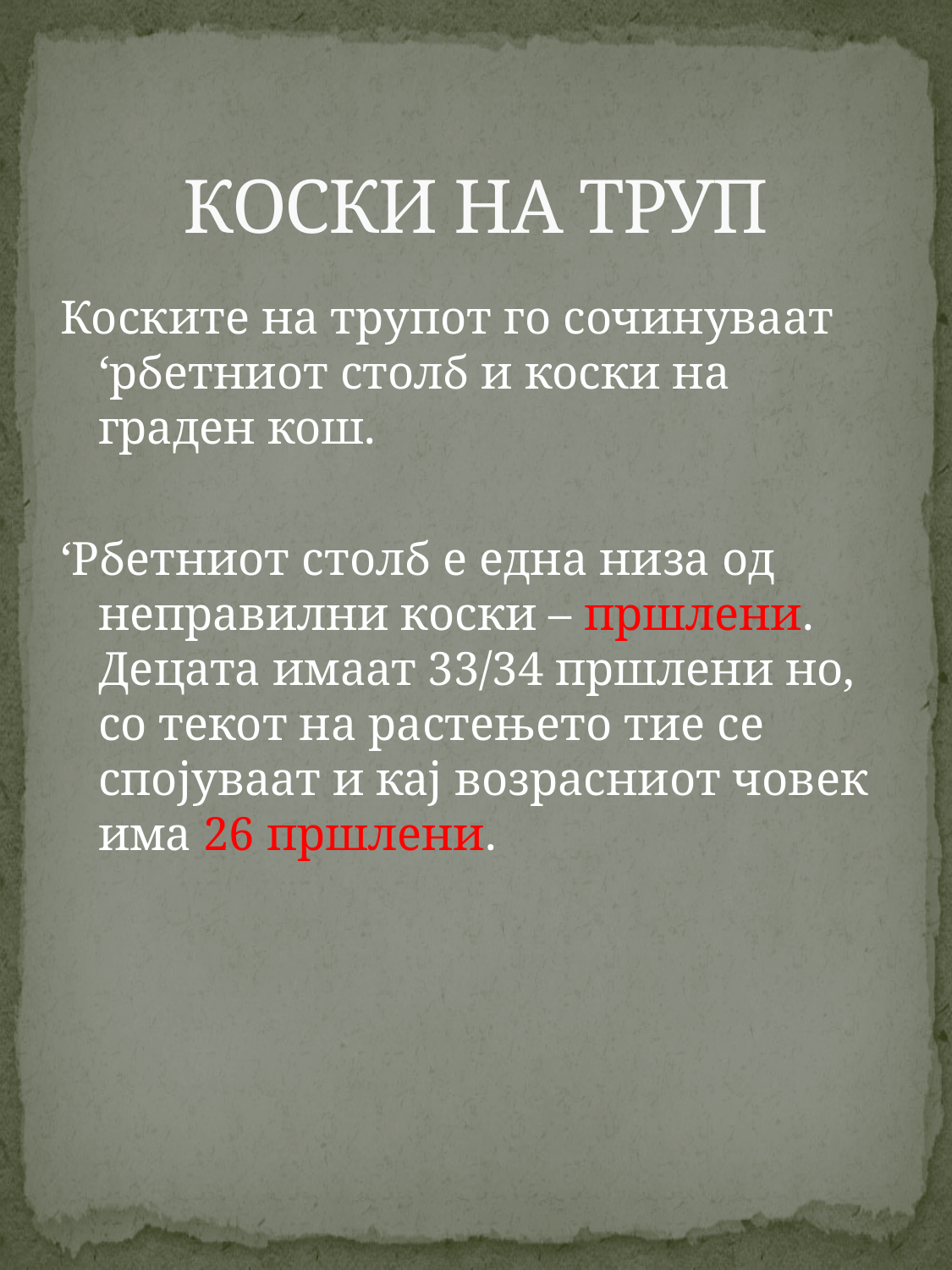

# КОСКИ НА ТРУП
Коските на трупот го сочинуваат ‘рбетниот столб и коски на граден кош.

‘Рбетниот столб е една низа од неправилни коски – пршлени. Децата имаат 33/34 пршлени но, со текот на растењето тие се спојуваат и кај возрасниот човек има 26 пршлени.